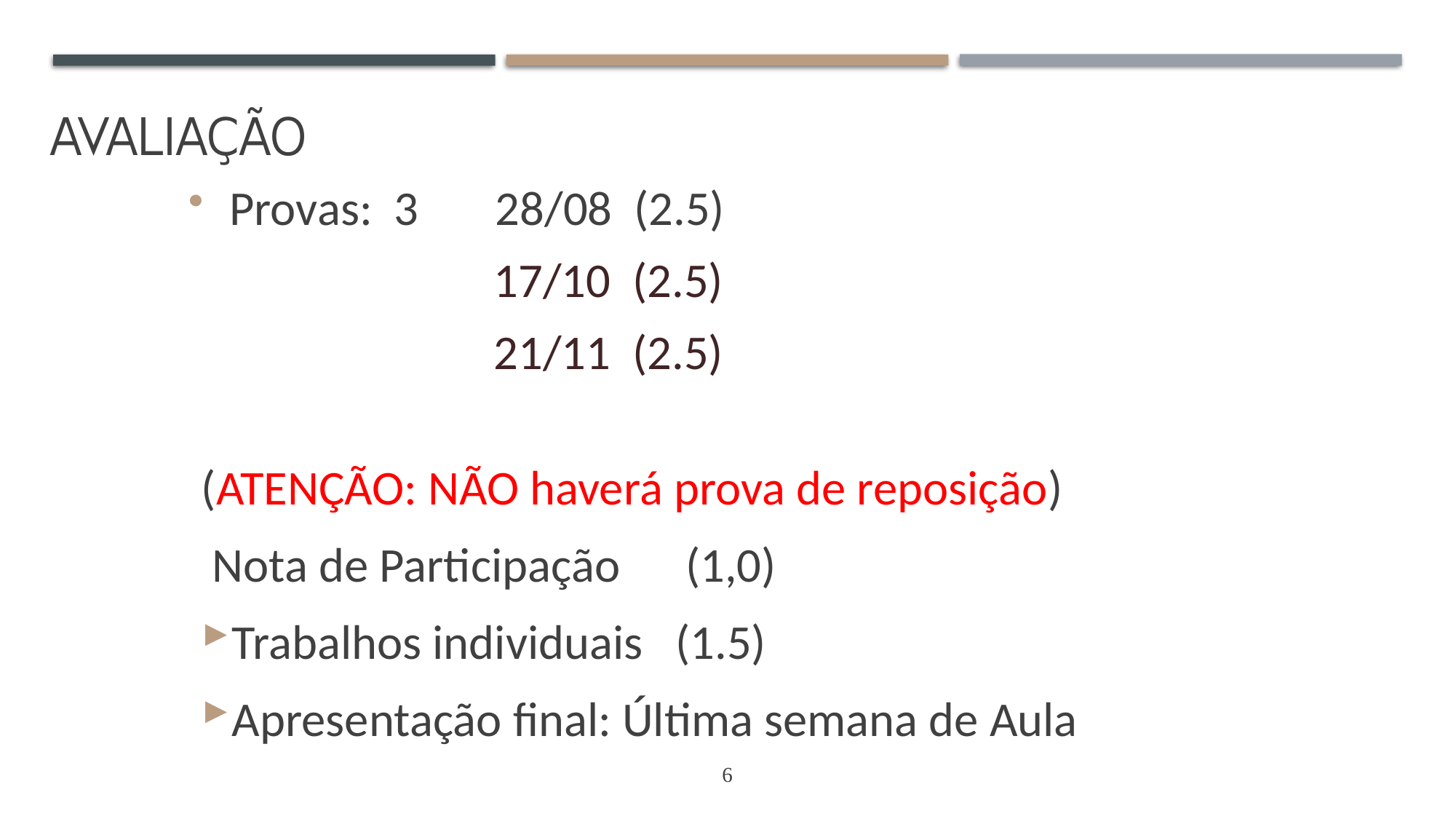

# Avaliação
Provas:  3       28/08  (2.5)
        17/10  (2.5)
        21/11  (2.5)
(ATENÇÃO: NÃO haverá prova de reposição)
 Nota de Participação      (1,0)
Trabalhos individuais   (1.5)
Apresentação final: Última semana de Aula

6